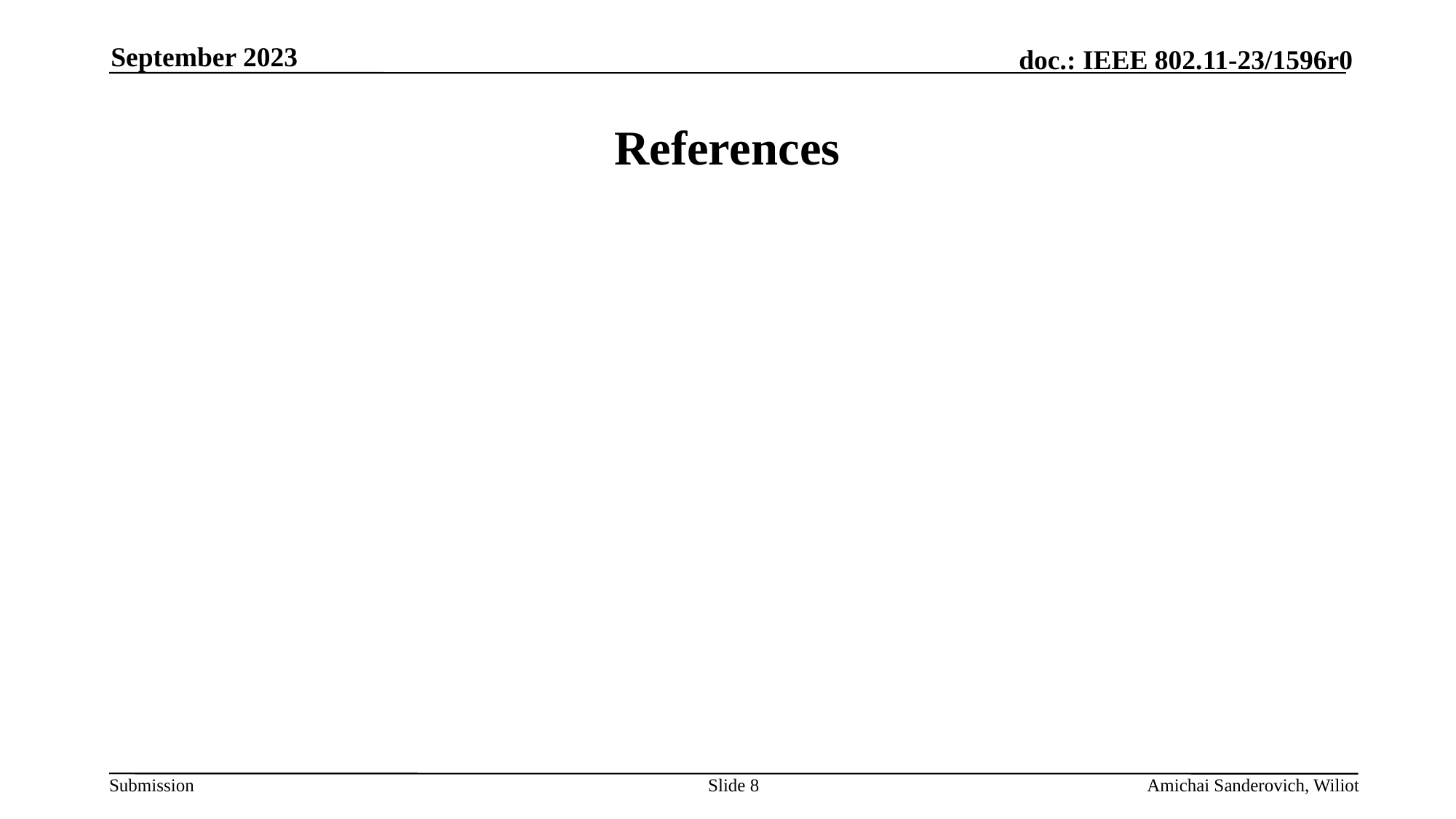

September 2023
# References

Slide 8
Amichai Sanderovich, Wiliot